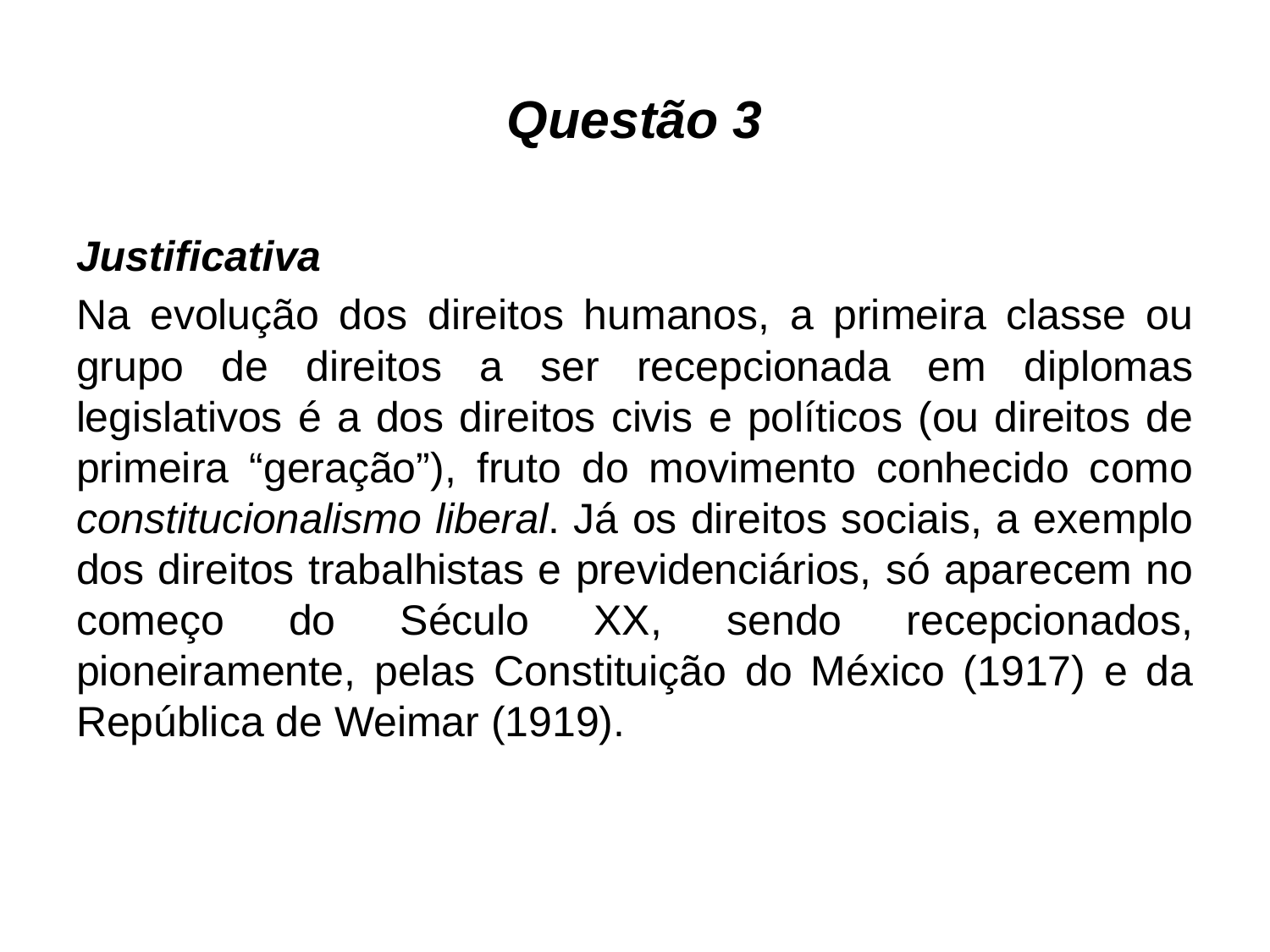

# Questão 3
Justificativa
Na evolução dos direitos humanos, a primeira classe ou grupo de direitos a ser recepcionada em diplomas legislativos é a dos direitos civis e políticos (ou direitos de primeira “geração”), fruto do movimento conhecido como constitucionalismo liberal. Já os direitos sociais, a exemplo dos direitos trabalhistas e previdenciários, só aparecem no começo do Século XX, sendo recepcionados, pioneiramente, pelas Constituição do México (1917) e da República de Weimar (1919).